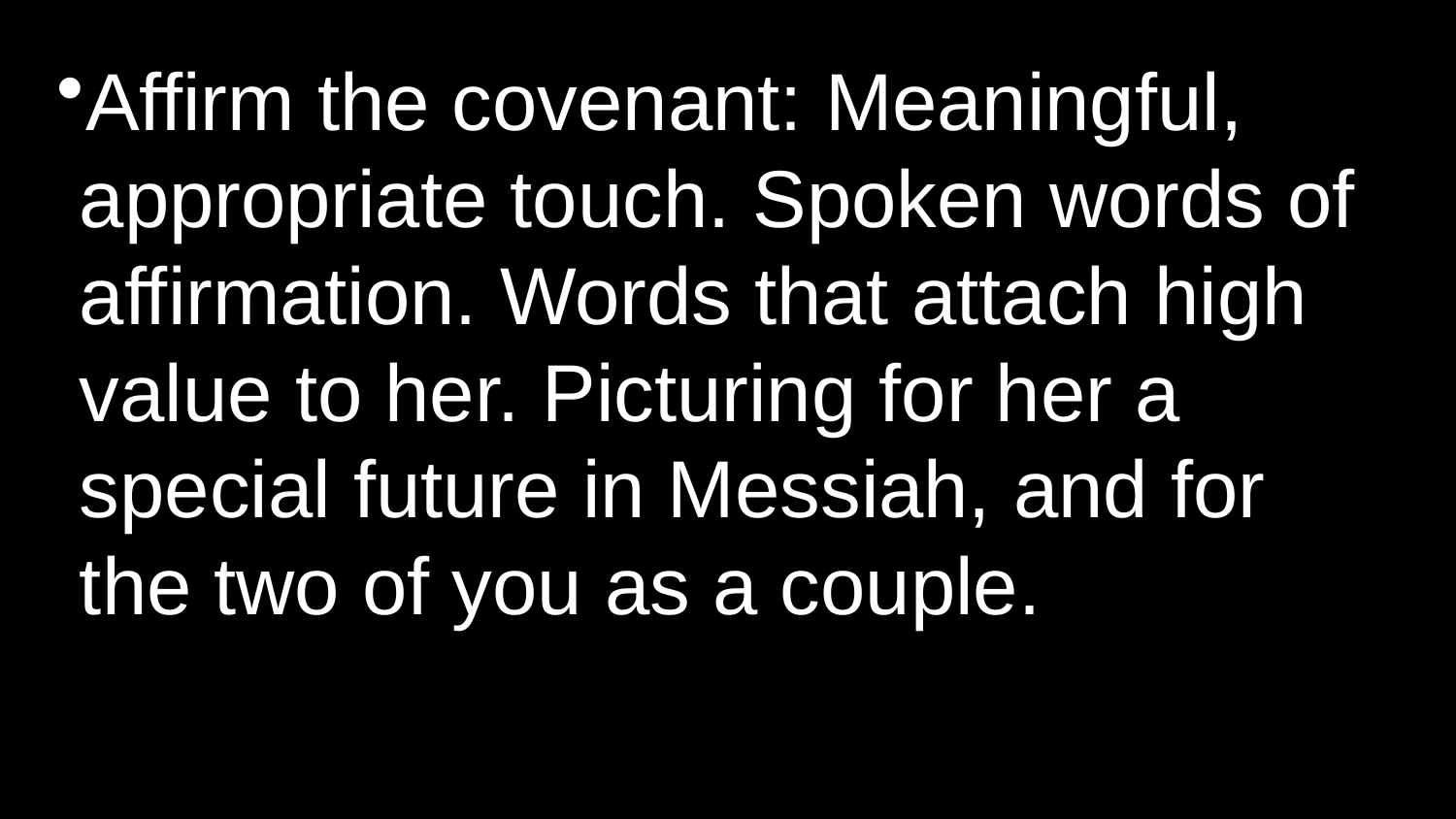

Affirm the covenant: Meaningful, appropriate touch. Spoken words of affirmation. Words that attach high value to her. Picturing for her a special future in Messiah, and for the two of you as a couple.